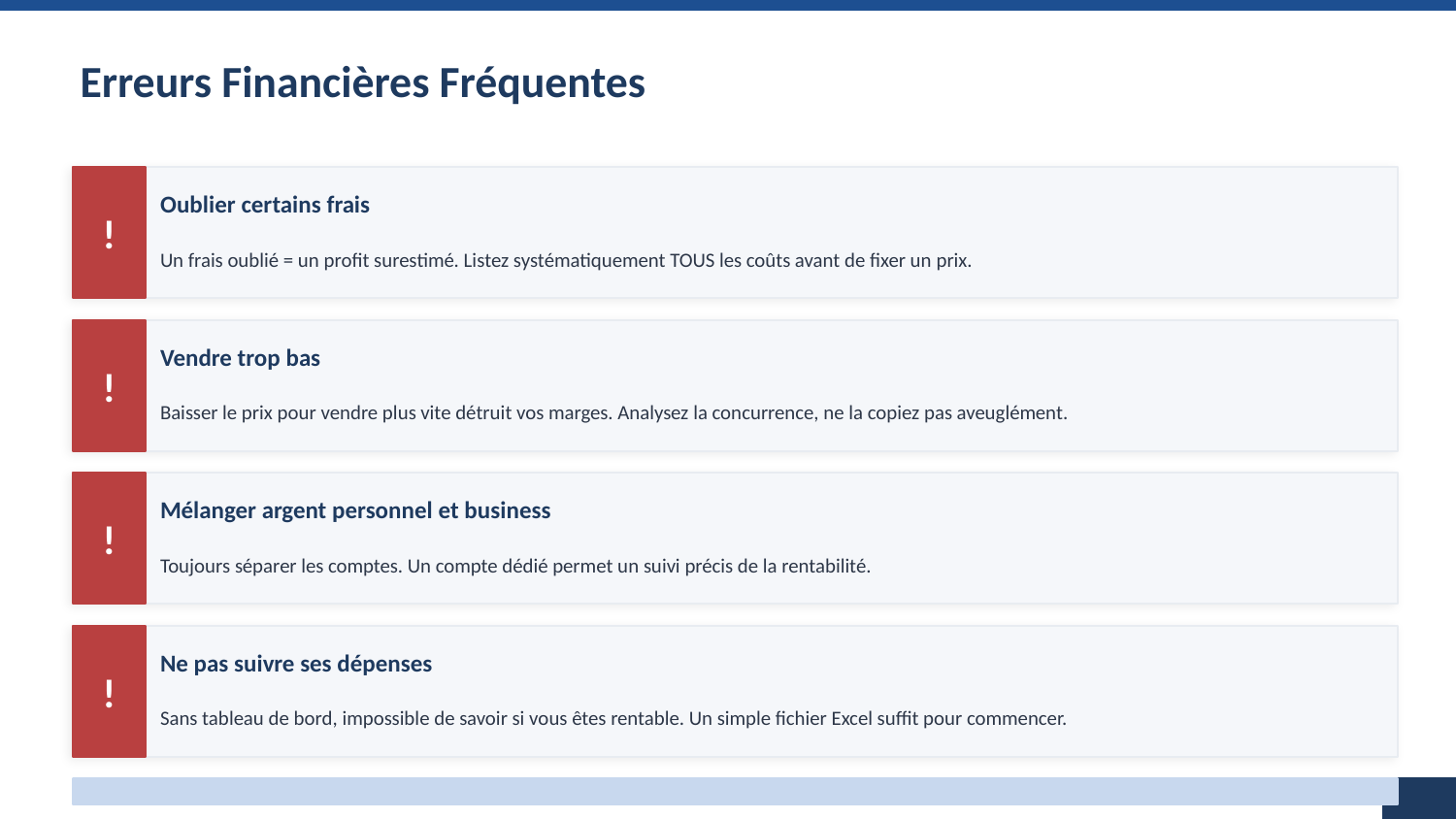

Erreurs Financières Fréquentes

!
Oublier certains frais
Un frais oublié = un profit surestimé. Listez systématiquement TOUS les coûts avant de fixer un prix.

!
Vendre trop bas
Baisser le prix pour vendre plus vite détruit vos marges. Analysez la concurrence, ne la copiez pas aveuglément.

!
Mélanger argent personnel et business
Toujours séparer les comptes. Un compte dédié permet un suivi précis de la rentabilité.

!
Ne pas suivre ses dépenses
Sans tableau de bord, impossible de savoir si vous êtes rentable. Un simple fichier Excel suffit pour commencer.